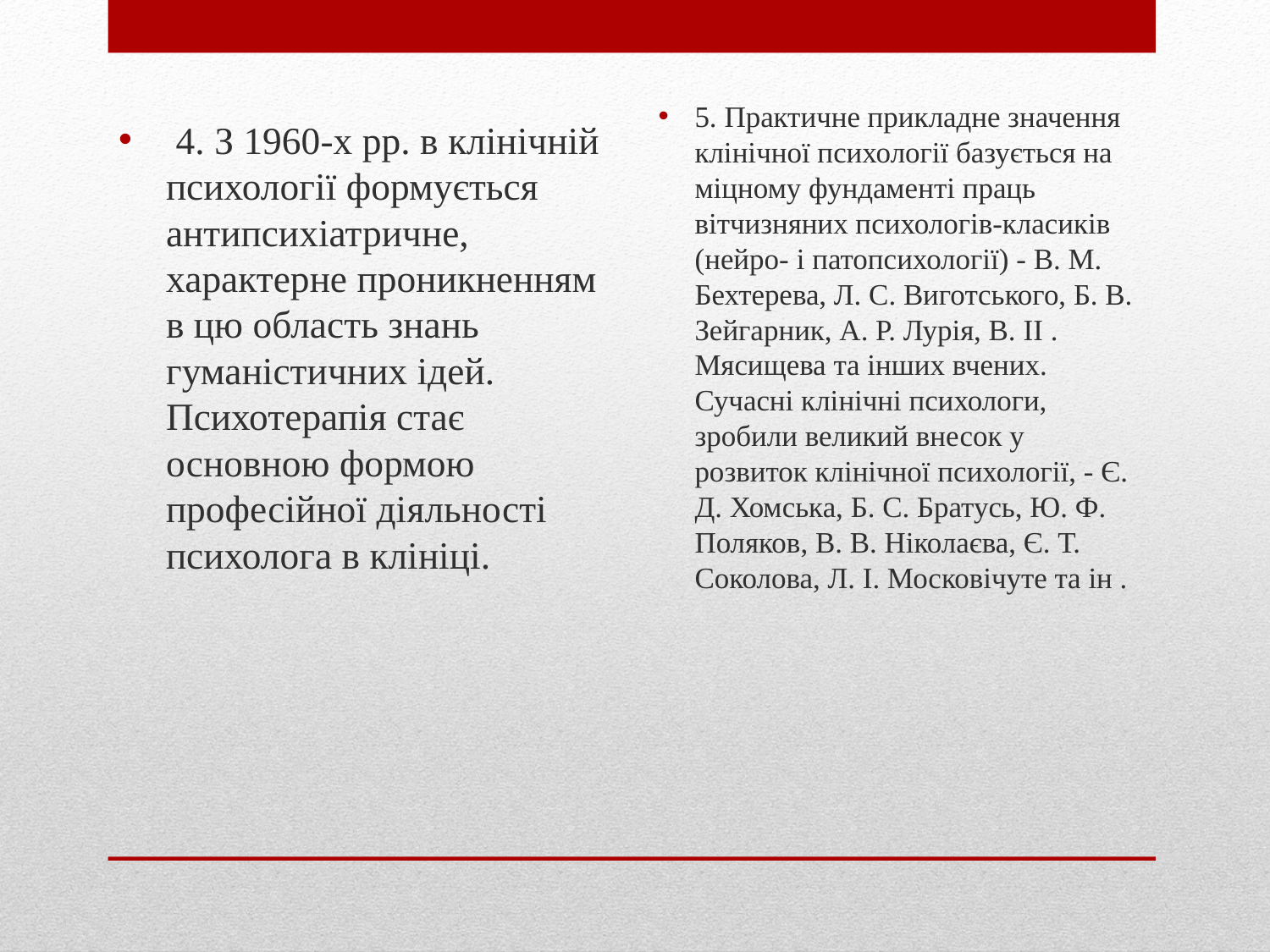

4. З 1960-х рр. в клінічній психології формується антипсихіатричне, характерне проникненням в цю область знань гуманістичних ідей. Психотерапія стає основною формою професійної діяльності психолога в клініці.
5. Практичне прикладне значення клінічної психології базується на міцному фундаменті праць вітчизняних психологів-класиків (нейро- і патопсихології) - В. М. Бехтерева, Л. С. Виготського, Б. В. Зейгарник, А. Р. Лурія, В. II . Мясищева та інших вчених. Сучасні клінічні психологи, зробили великий внесок у розвиток клінічної психології, - Є. Д. Хомська, Б. С. Братусь, Ю. Ф. Поляков, В. В. Ніколаєва, Є. Т. Соколова, Л. І. Московічуте та ін .
#